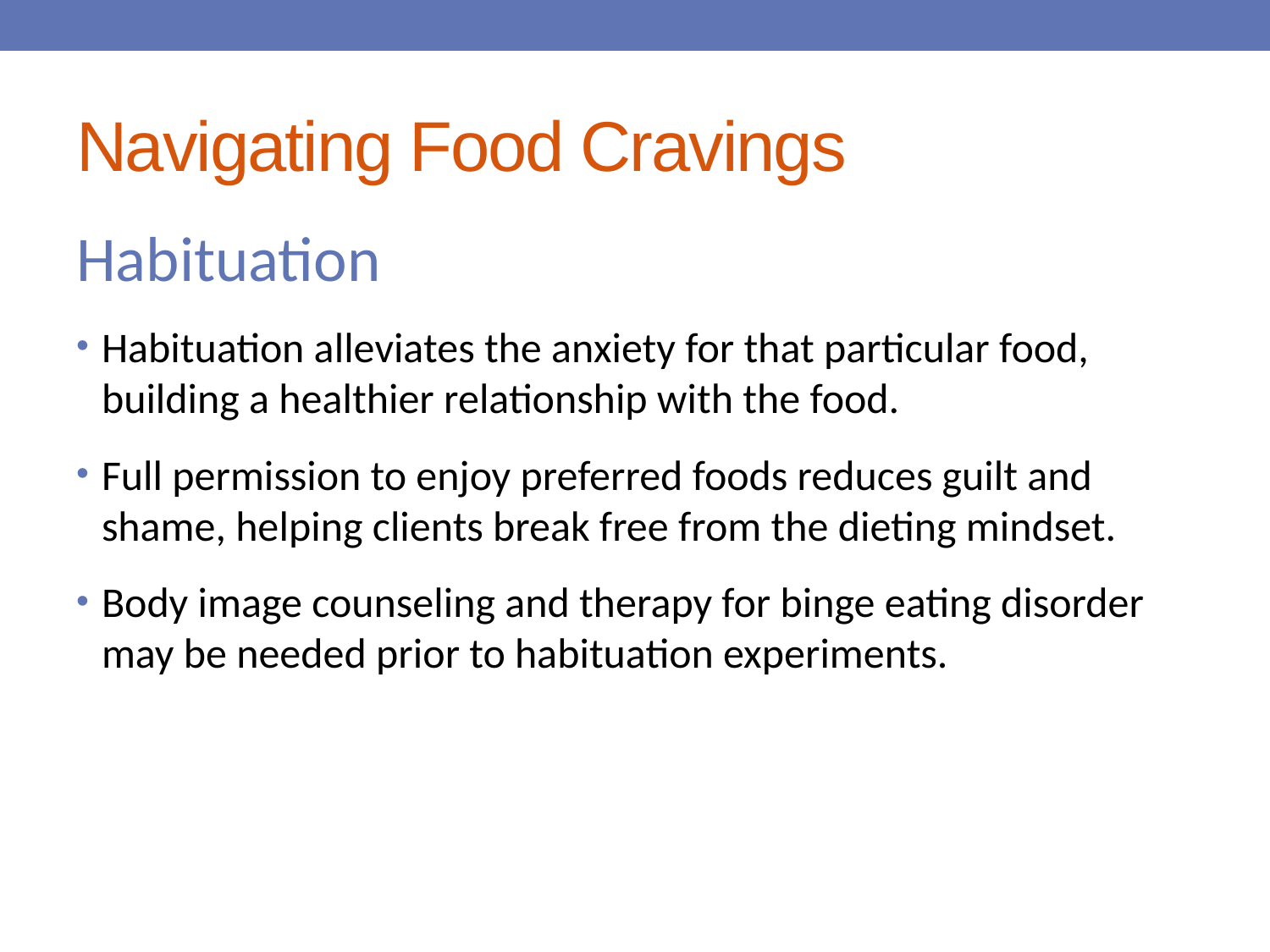

# Navigating Food Cravings
Habituation
Habituation alleviates the anxiety for that particular food, building a healthier relationship with the food.
Full permission to enjoy preferred foods reduces guilt and shame, helping clients break free from the dieting mindset.
Body image counseling and therapy for binge eating disorder may be needed prior to habituation experiments.